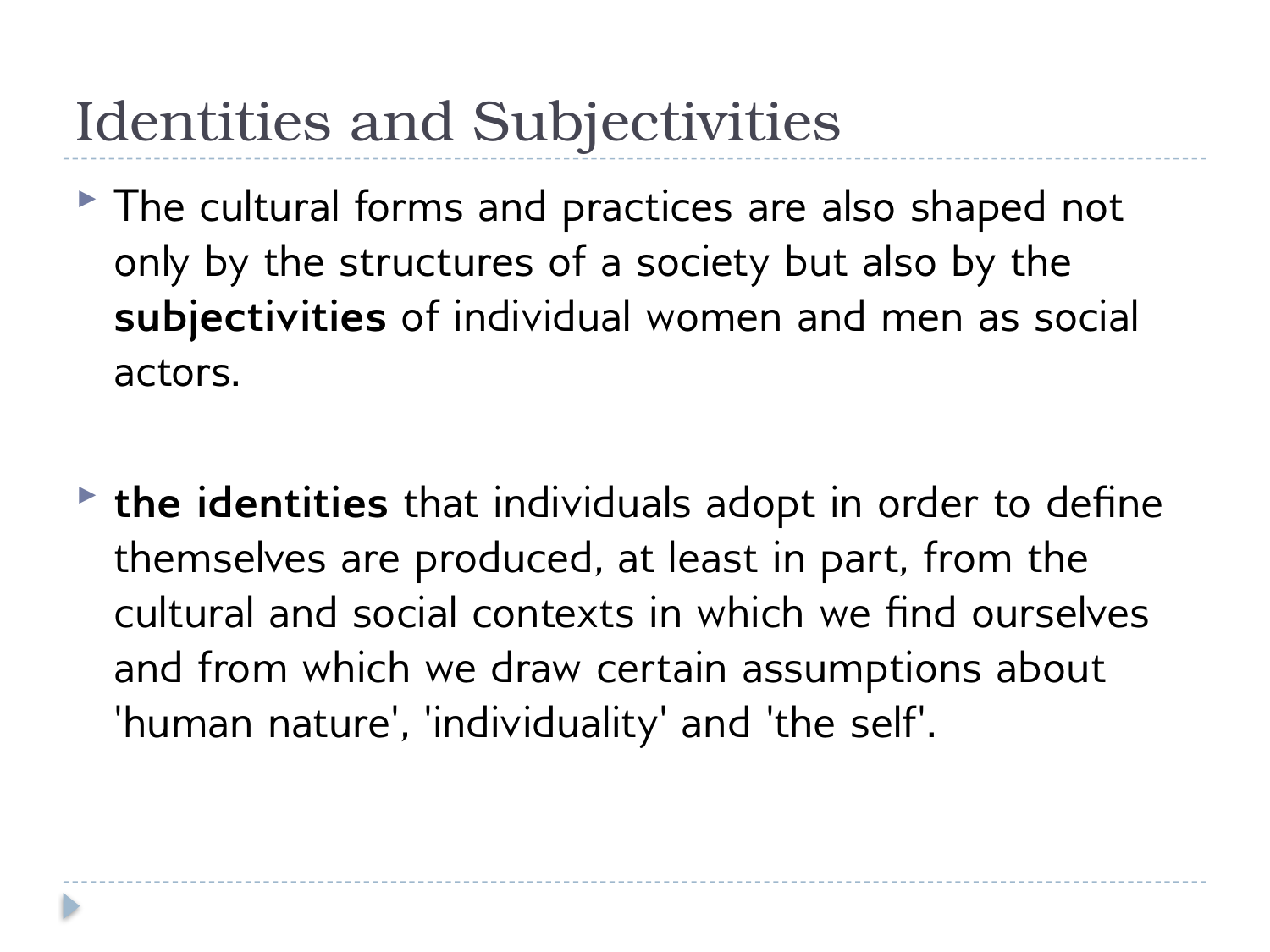

# Identities and Subjectivities
The cultural forms and practices are also shaped not only by the structures of a society but also by the subjectivities of individual women and men as social actors.

the identities that individuals adopt in order to define themselves are produced, at least in part, from the cultural and social contexts in which we find ourselves and from which we draw certain assumptions about 'human nature', 'individuality' and 'the self'.